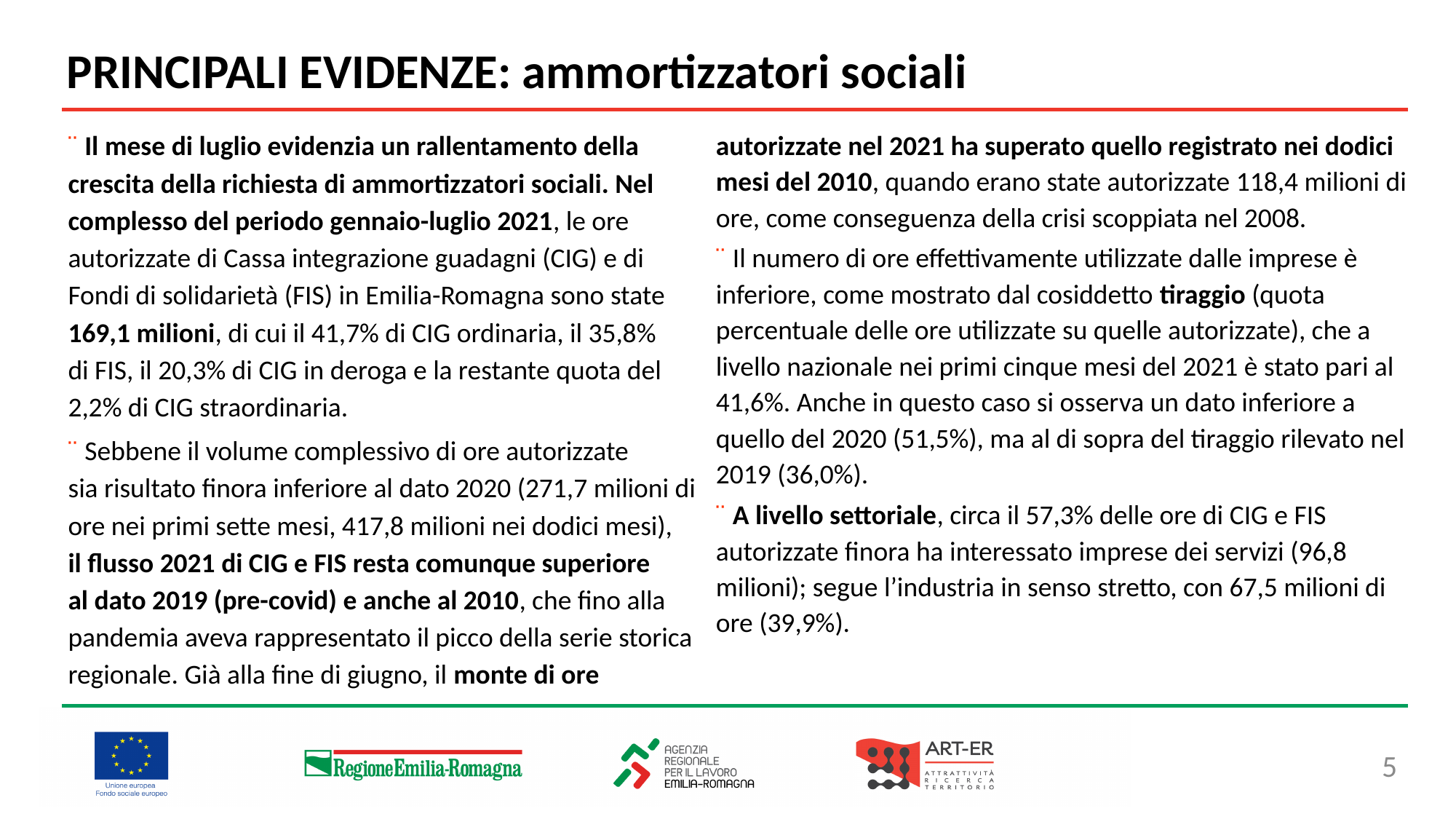

PRINCIPALI EVIDENZE: ammortizzatori sociali
¨ Il mese di luglio evidenzia un rallentamento della crescita della richiesta di ammortizzatori sociali. Nel complesso del periodo gennaio-luglio 2021, le ore autorizzate di Cassa integrazione guadagni (CIG) e di Fondi di solidarietà (FIS) in Emilia-Romagna sono state 169,1 milioni, di cui il 41,7% di CIG ordinaria, il 35,8%
di FIS, il 20,3% di CIG in deroga e la restante quota del 2,2% di CIG straordinaria.
¨ Sebbene il volume complessivo di ore autorizzate
sia risultato finora inferiore al dato 2020 (271,7 milioni di ore nei primi sette mesi, 417,8 milioni nei dodici mesi),
il flusso 2021 di CIG e FIS resta comunque superiore
al dato 2019 (pre-covid) e anche al 2010, che fino alla pandemia aveva rappresentato il picco della serie storica regionale. Già alla fine di giugno, il monte di ore
autorizzate nel 2021 ha superato quello registrato nei dodici mesi del 2010, quando erano state autorizzate 118,4 milioni di ore, come conseguenza della crisi scoppiata nel 2008.
¨ Il numero di ore effettivamente utilizzate dalle imprese è inferiore, come mostrato dal cosiddetto tiraggio (quota percentuale delle ore utilizzate su quelle autorizzate), che a livello nazionale nei primi cinque mesi del 2021 è stato pari al 41,6%. Anche in questo caso si osserva un dato inferiore a quello del 2020 (51,5%), ma al di sopra del tiraggio rilevato nel 2019 (36,0%).
¨ A livello settoriale, circa il 57,3% delle ore di CIG e FIS autorizzate finora ha interessato imprese dei servizi (96,8 milioni); segue l’industria in senso stretto, con 67,5 milioni di ore (39,9%).
5